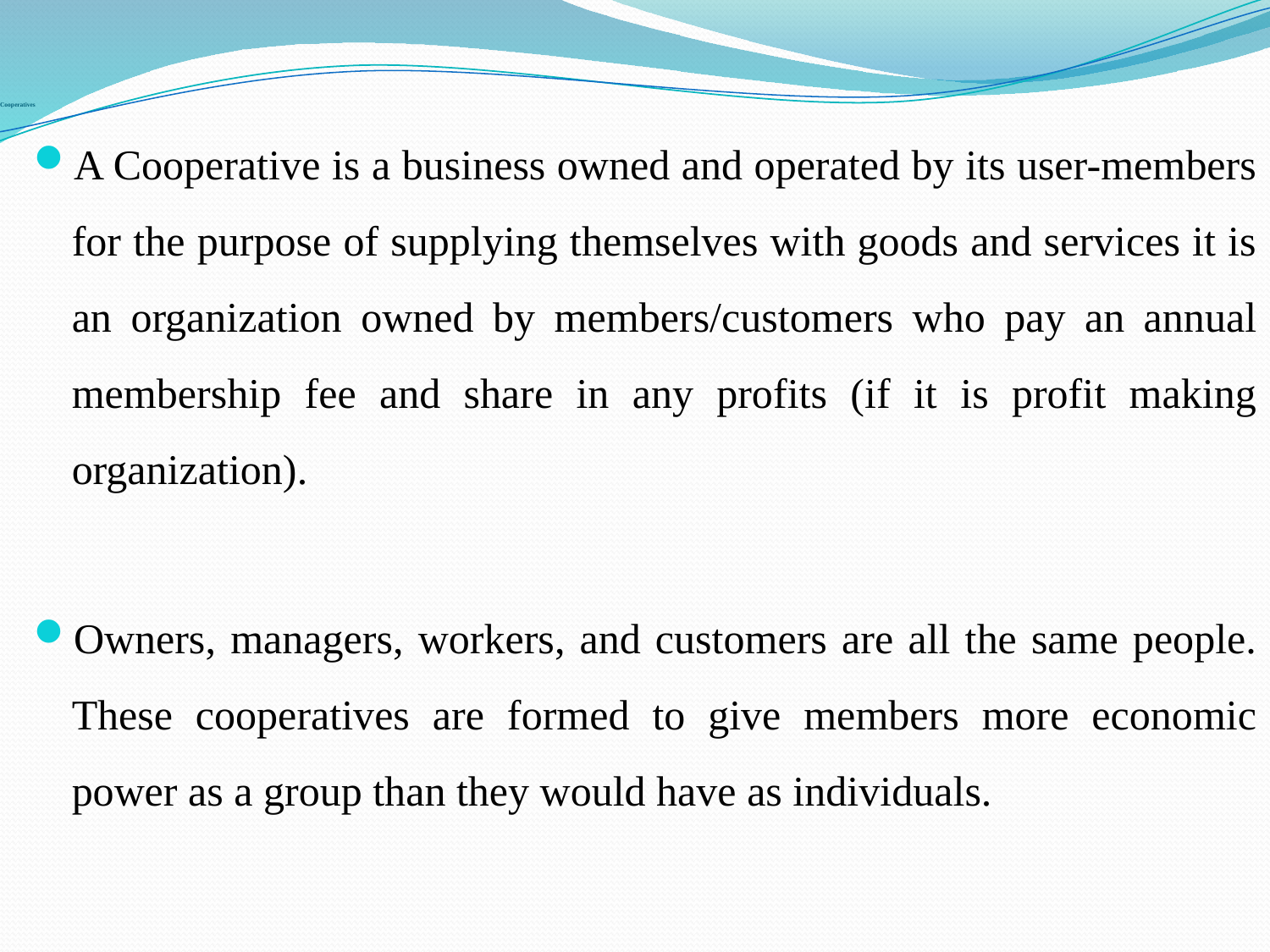

# Cooperatives
A Cooperative is a business owned and operated by its user-members for the purpose of supplying themselves with goods and services it is an organization owned by members/customers who pay an annual membership fee and share in any profits (if it is profit making organization).

Owners, managers, workers, and customers are all the same people. These cooperatives are formed to give members more economic power as a group than they would have as individuals.